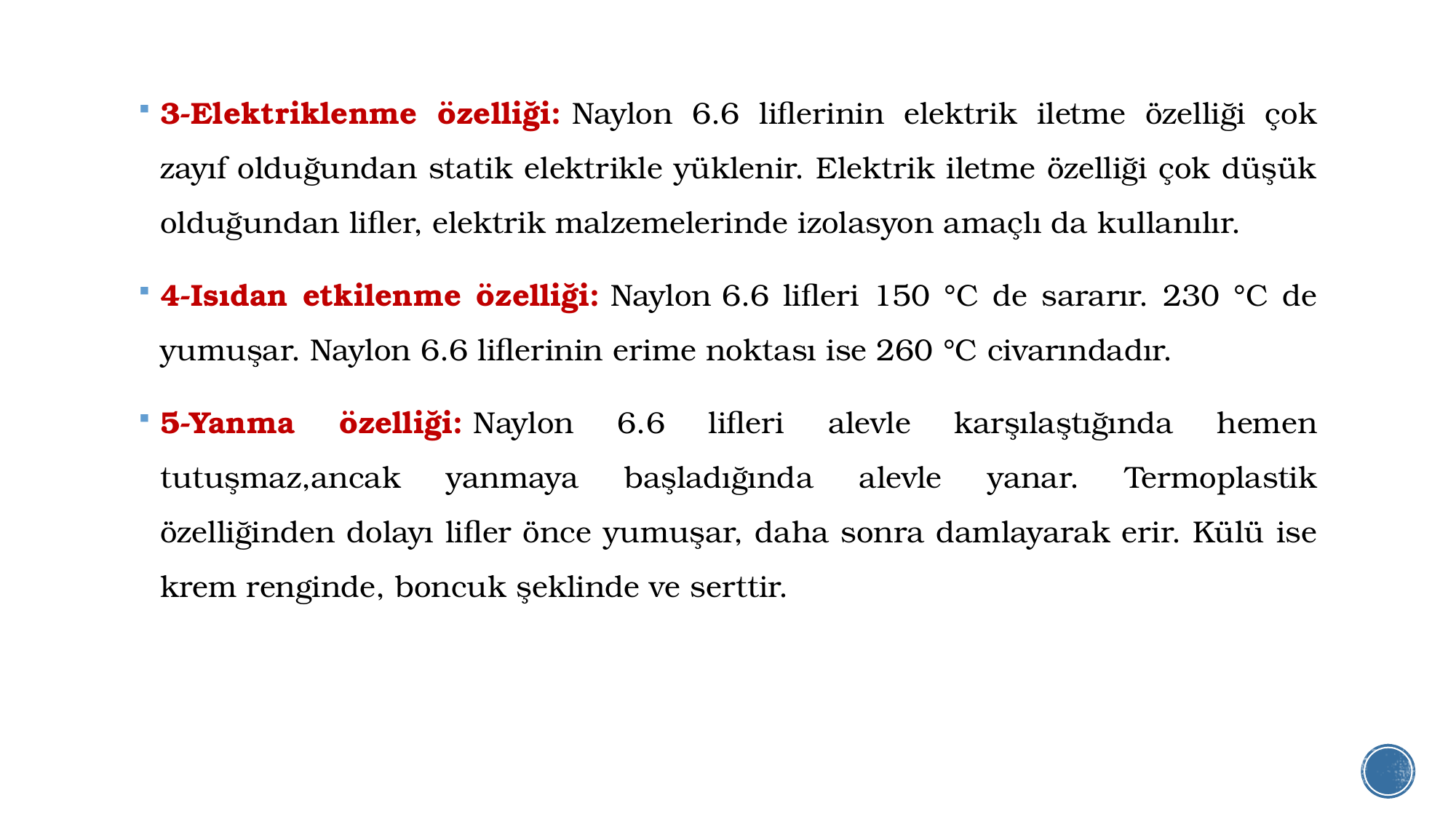

3-Elektriklenme özelliği: Naylon 6.6 liflerinin elektrik iletme özelliği çok zayıf olduğundan statik elektrikle yüklenir. Elektrik iletme özelliği çok düşük olduğundan lifler, elektrik malzemelerinde izolasyon amaçlı da kullanılır.
4-Isıdan etkilenme özelliği: Naylon 6.6 lifleri 150 °C de sararır. 230 °C de yumuşar. Naylon 6.6 liflerinin erime noktası ise 260 °C civarındadır.
5-Yanma özelliği: Naylon 6.6 lifleri alevle karşılaştığında hemen tutuşmaz,ancak yanmaya başladığında alevle yanar. Termoplastik özelliğinden dolayı lifler önce yumuşar, daha sonra damlayarak erir. Külü ise krem renginde, boncuk şeklinde ve serttir.